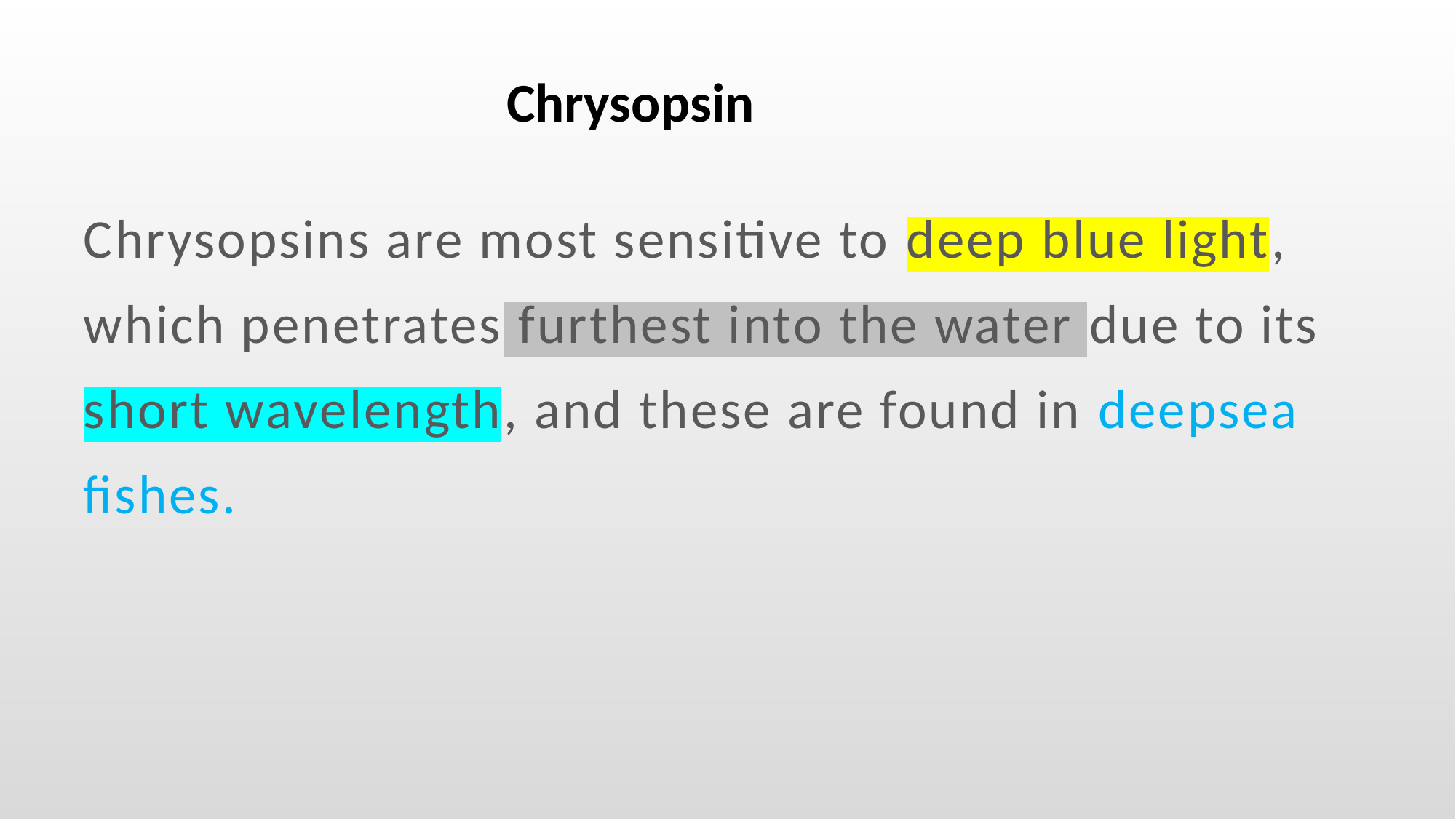

Chrysopsin
Chrysopsins are most sensitive to deep blue light, which penetrates furthest into the water due to its short wavelength, and these are found in deepsea ﬁshes.